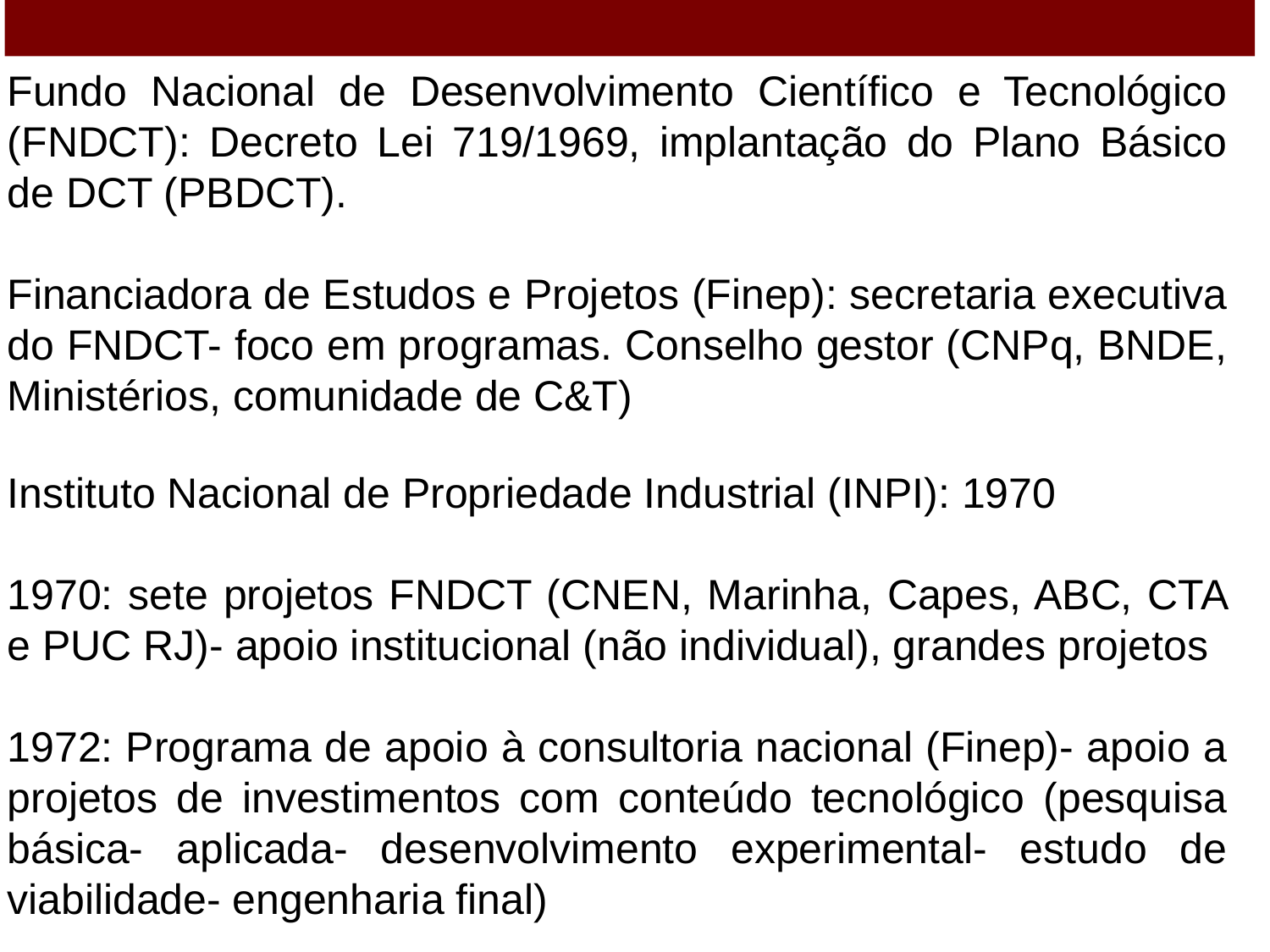

Fundo Nacional de Desenvolvimento Científico e Tecnológico (FNDCT): Decreto Lei 719/1969, implantação do Plano Básico de DCT (PBDCT).

Financiadora de Estudos e Projetos (Finep): secretaria executiva do FNDCT- foco em programas. Conselho gestor (CNPq, BNDE, Ministérios, comunidade de C&T)

Instituto Nacional de Propriedade Industrial (INPI): 1970

1970: sete projetos FNDCT (CNEN, Marinha, Capes, ABC, CTA e PUC RJ)- apoio institucional (não individual), grandes projetos

1972: Programa de apoio à consultoria nacional (Finep)- apoio a projetos de investimentos com conteúdo tecnológico (pesquisa básica- aplicada- desenvolvimento experimental- estudo de viabilidade- engenharia final)